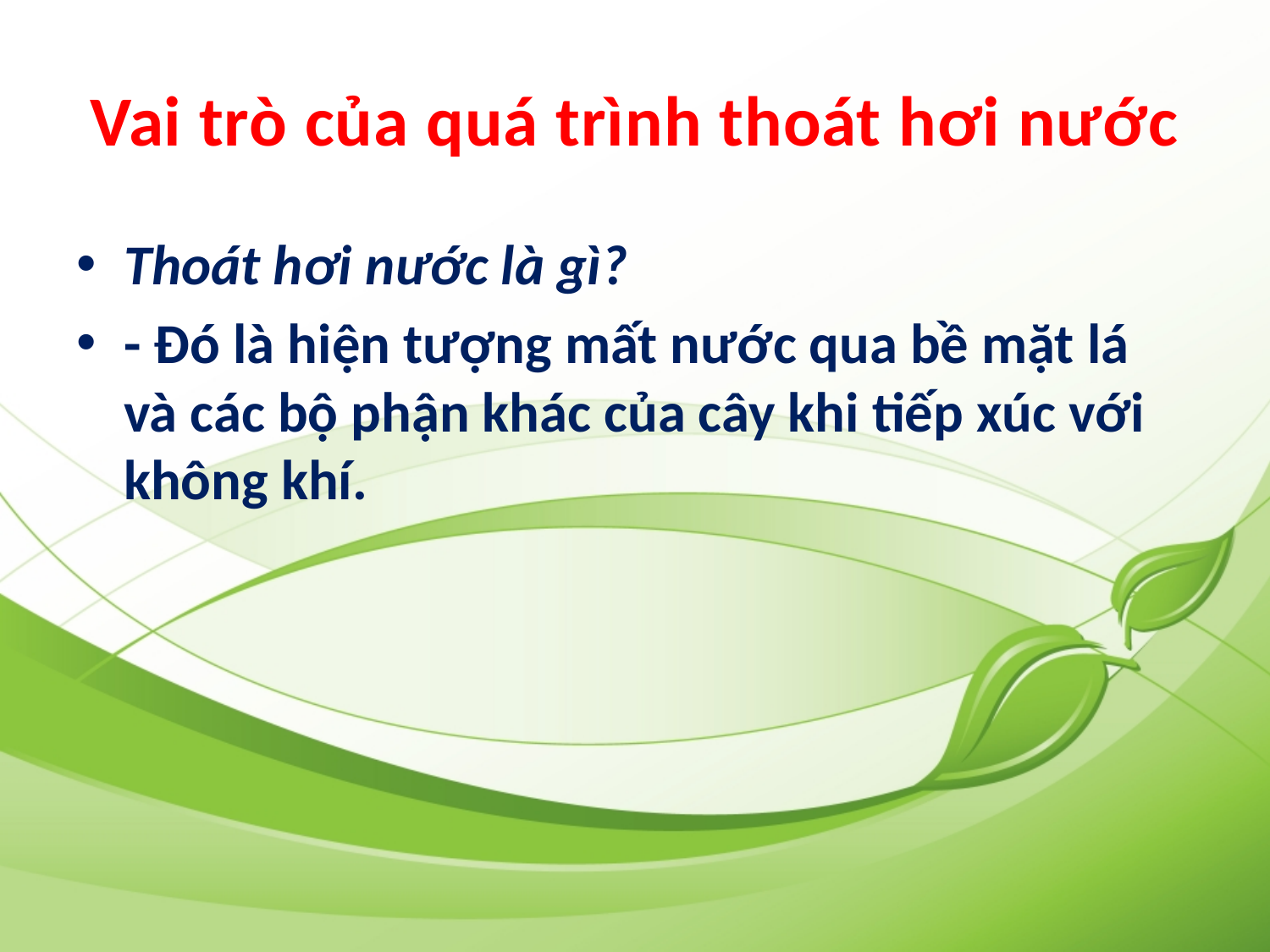

# Vai trò của quá trình thoát hơi nước
Thoát hơi nước là gì?
- Đó là hiện tượng mất nước qua bề mặt lá và các bộ phận khác của cây khi tiếp xúc với không khí.